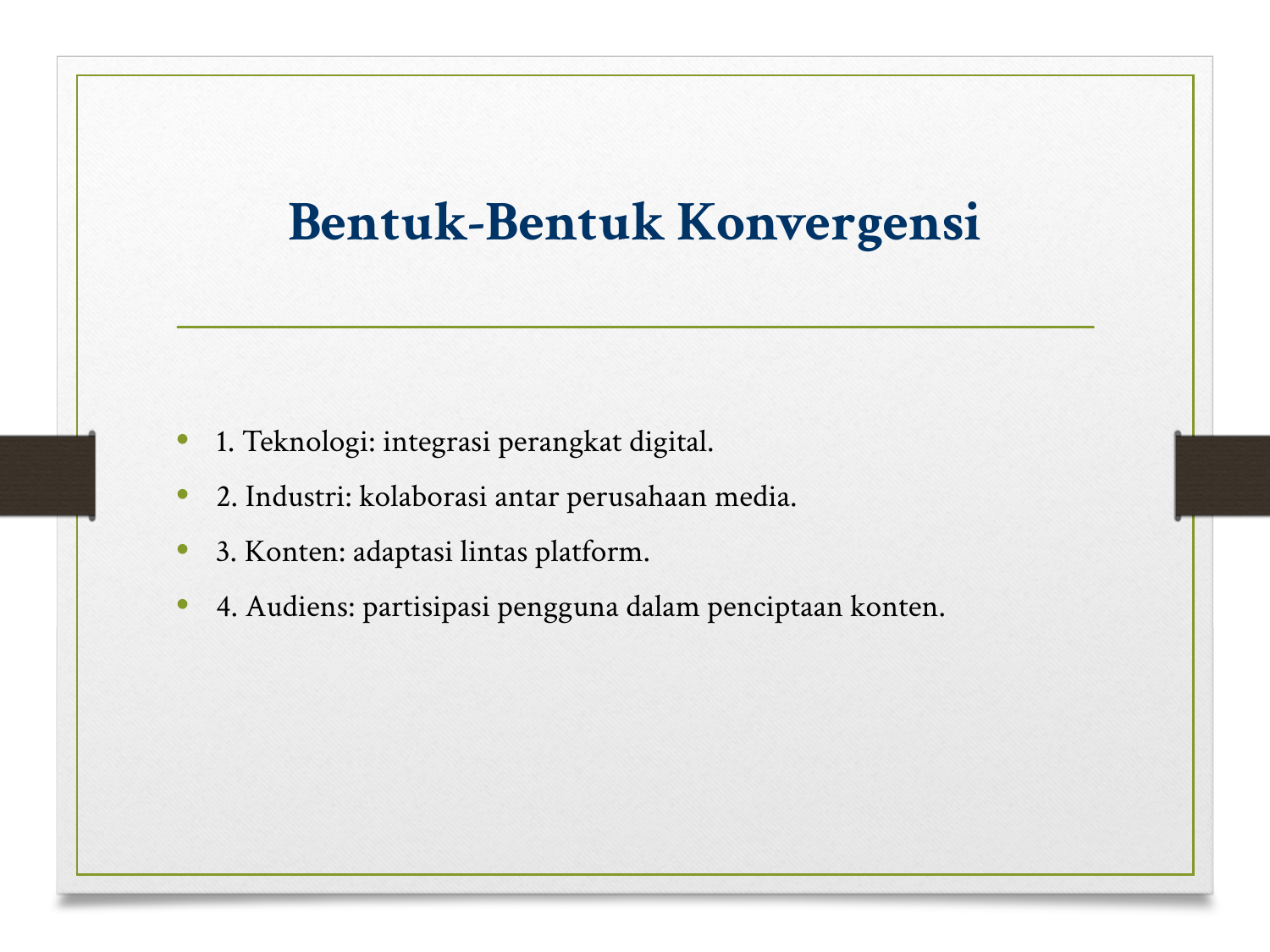

# Bentuk-Bentuk Konvergensi

1. Teknologi: integrasi perangkat digital.
2. Industri: kolaborasi antar perusahaan media.
3. Konten: adaptasi lintas platform.
4. Audiens: partisipasi pengguna dalam penciptaan konten.